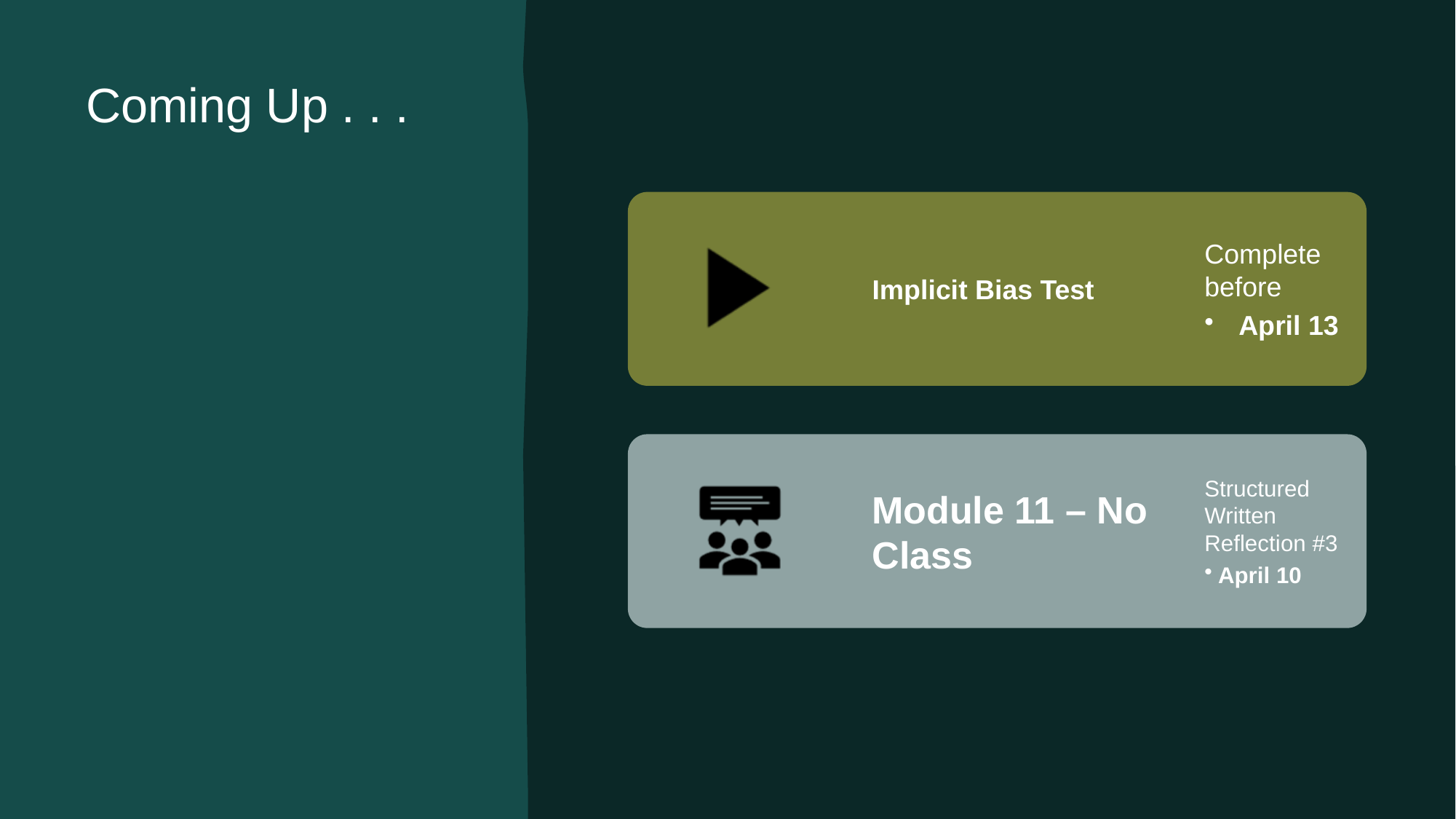

# Coming Up . . .
Implicit Bias Test
Complete before
April 13
Module 11 – No Class
Structured Written Reflection #3
April 10